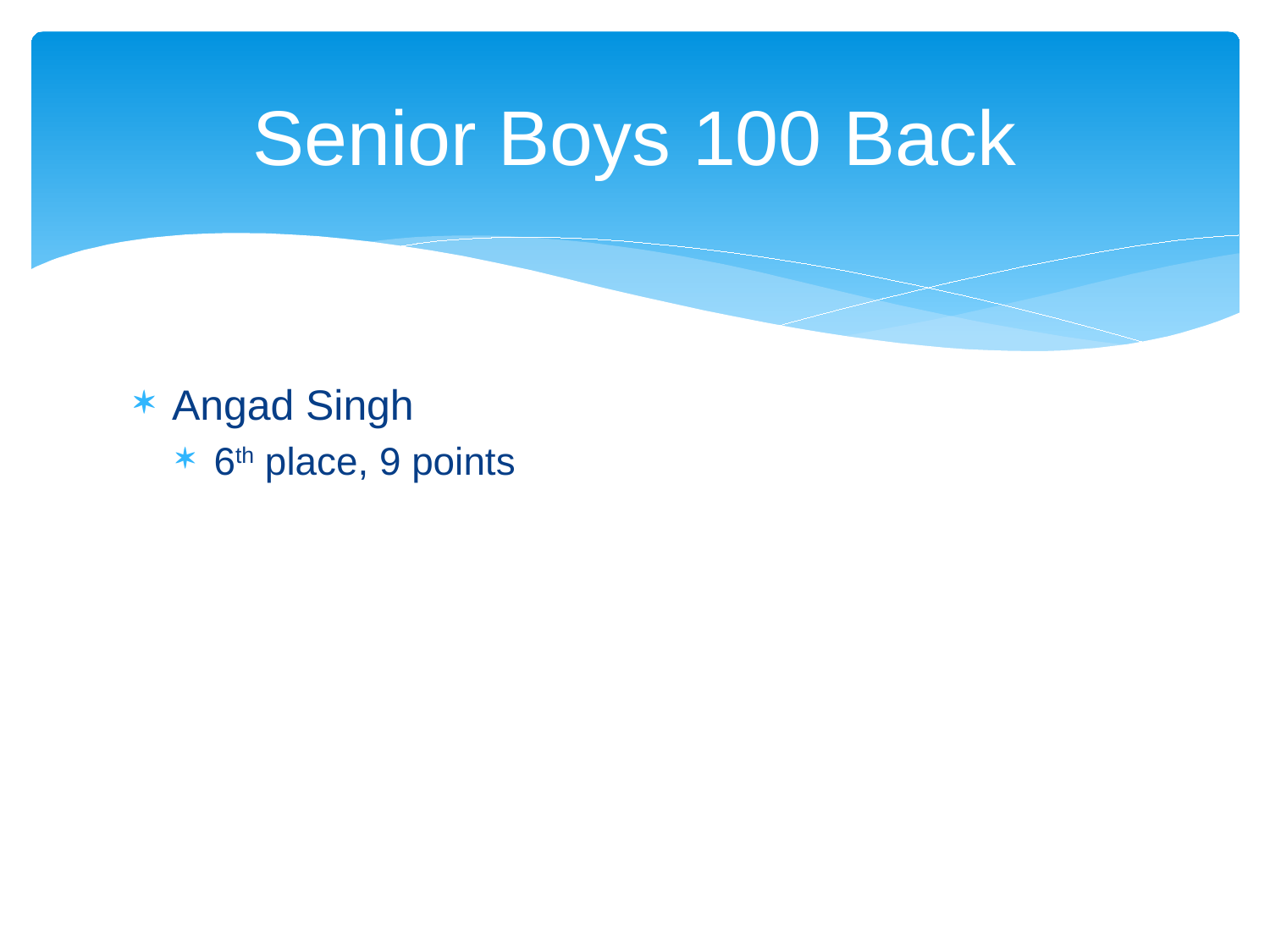

# Senior Boys 100 Back
Angad Singh
6th place, 9 points